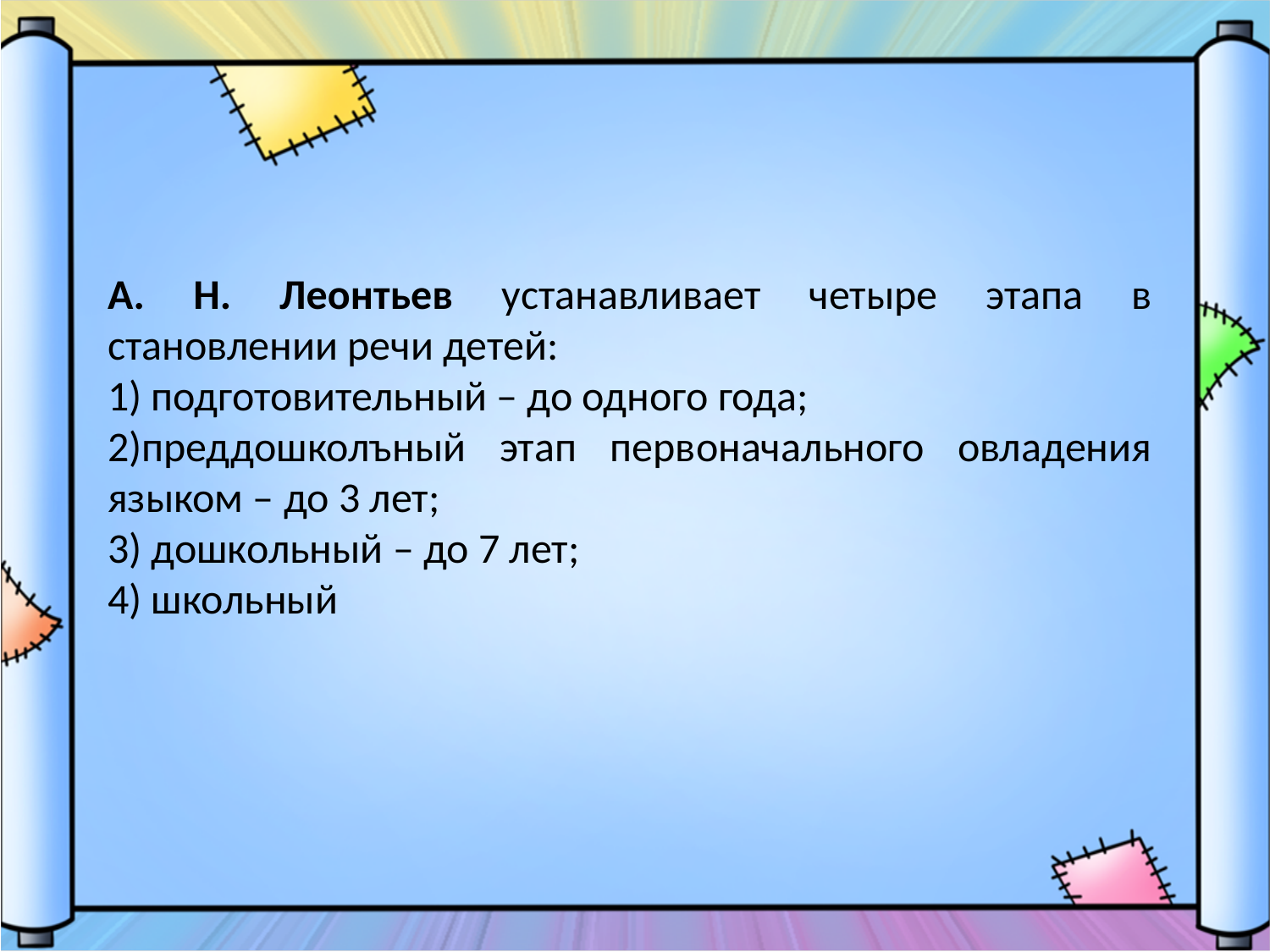

А. Н. Леонтьев устанавливает четыре этапа в становлении речи детей:
1) подготовительный – до одного года;
2)преддошколъный этап первоначального овладения языком – до 3 лет;
3) дошкольный – до 7 лет;
4) школьный